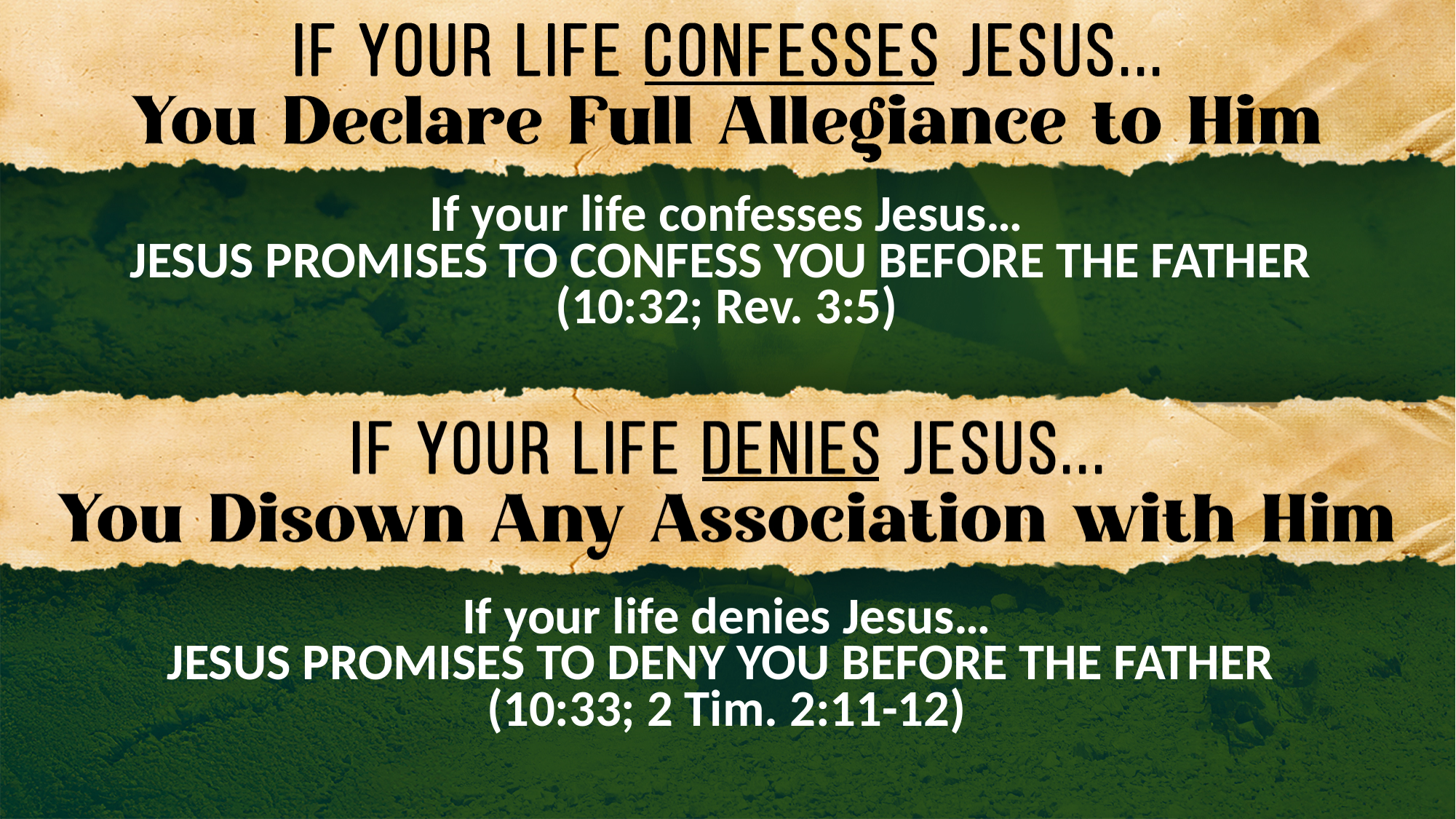

If your life confesses Jesus…
JESUS PROMISES TO CONFESS YOU BEFORE THE FATHER
(10:32; Rev. 3:5)
If your life denies Jesus…
JESUS PROMISES TO DENY YOU BEFORE THE FATHER
(10:33; 2 Tim. 2:11-12)